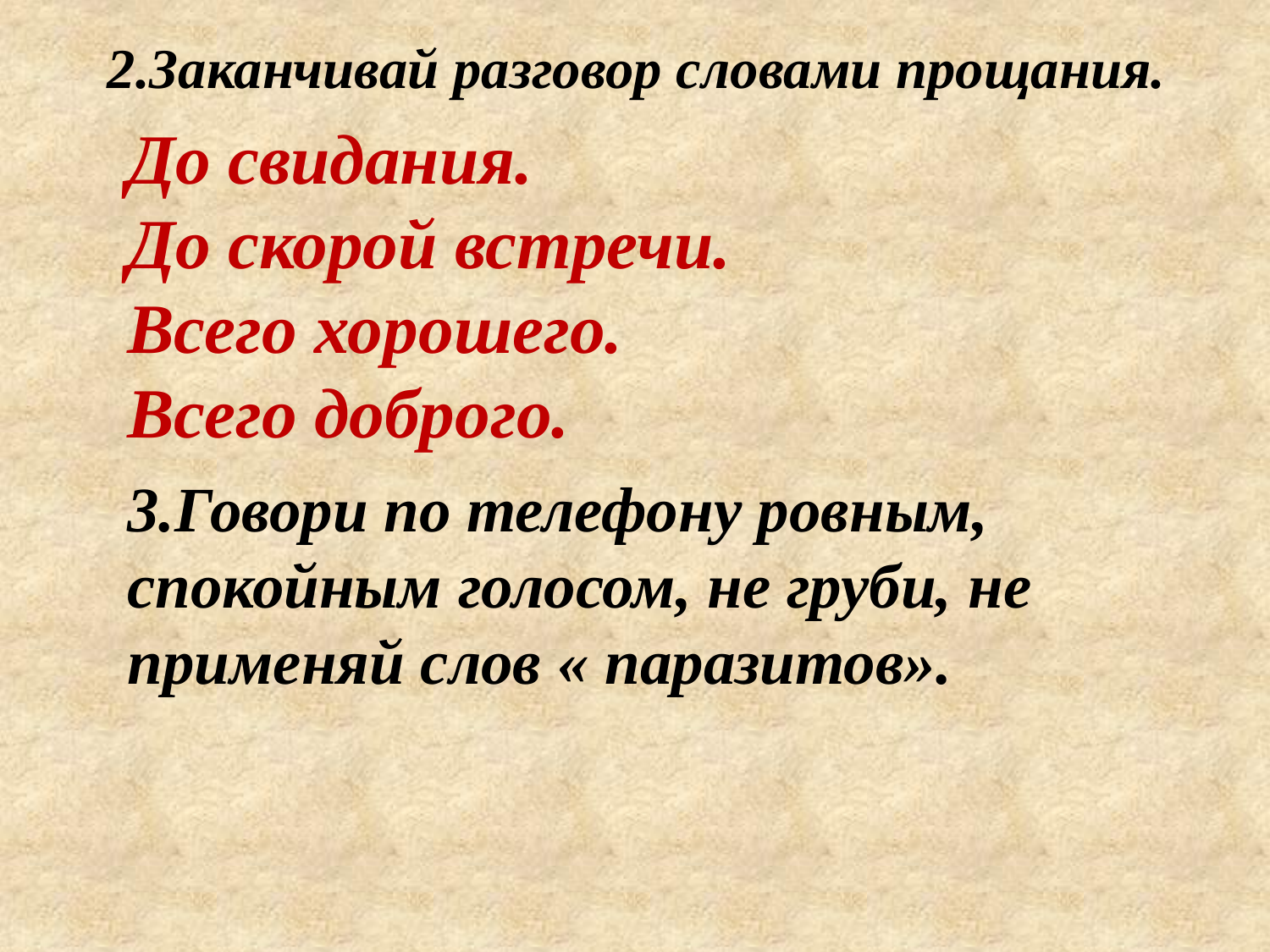

2.Заканчивай разговор словами прощания.
До свидания.
До скорой встречи.
Всего хорошего.
Всего доброго.
3.Говори по телефону ровным, спокойным голосом, не груби, не применяй слов « паразитов».